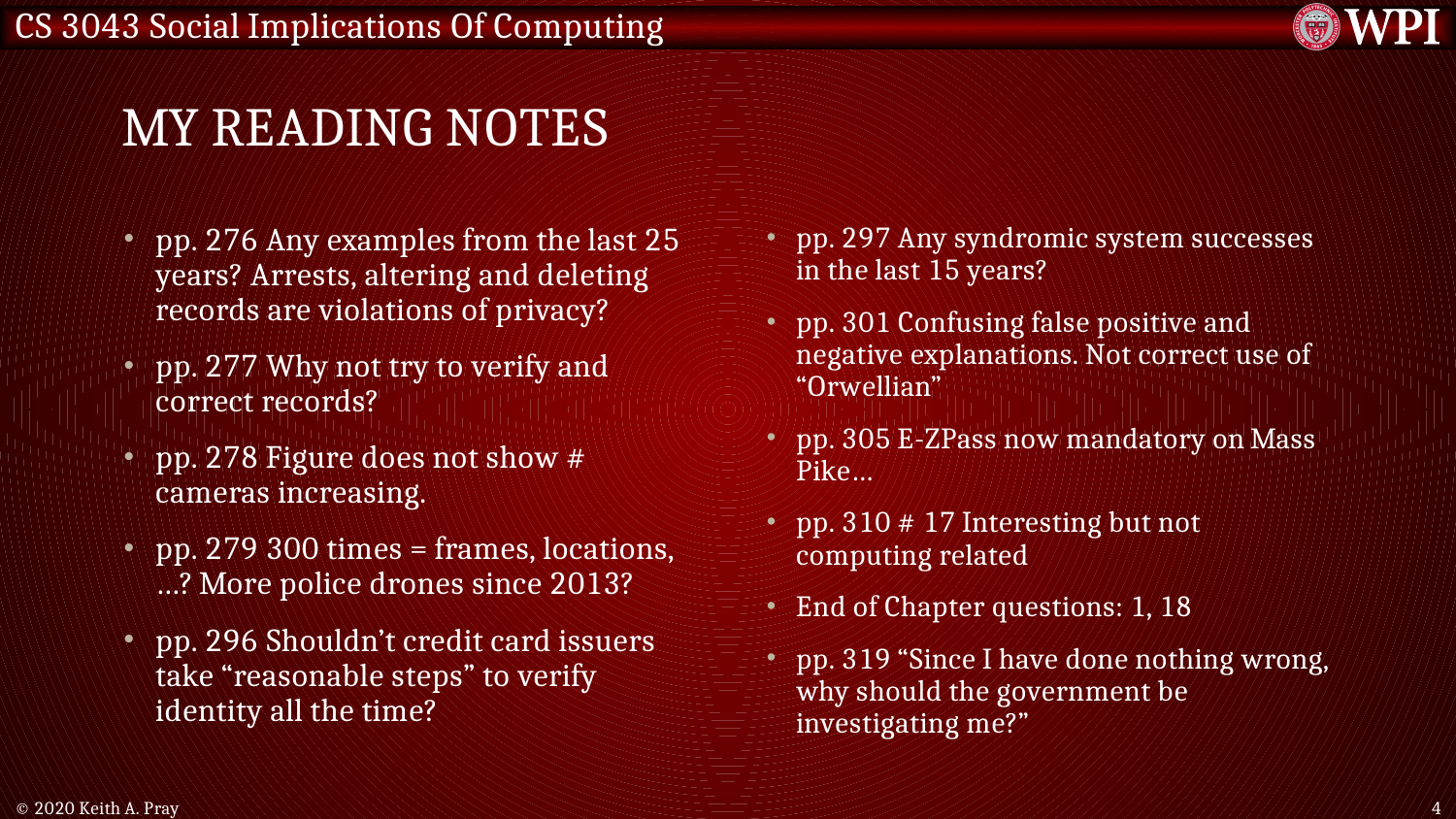

# My Reading Notes
pp. 276 Any examples from the last 25 years? Arrests, altering and deleting records are violations of privacy?
pp. 277 Why not try to verify and correct records?
pp. 278 Figure does not show # cameras increasing.
pp. 279 300 times = frames, locations, …? More police drones since 2013?
pp. 296 Shouldn’t credit card issuers take “reasonable steps” to verify identity all the time?
pp. 297 Any syndromic system successes in the last 15 years?
pp. 301 Confusing false positive and negative explanations. Not correct use of “Orwellian”
pp. 305 E-ZPass now mandatory on Mass Pike…
pp. 310 # 17 Interesting but not computing related
End of Chapter questions: 1, 18
pp. 319 “Since I have done nothing wrong, why should the government be investigating me?”
© 2020 Keith A. Pray
4